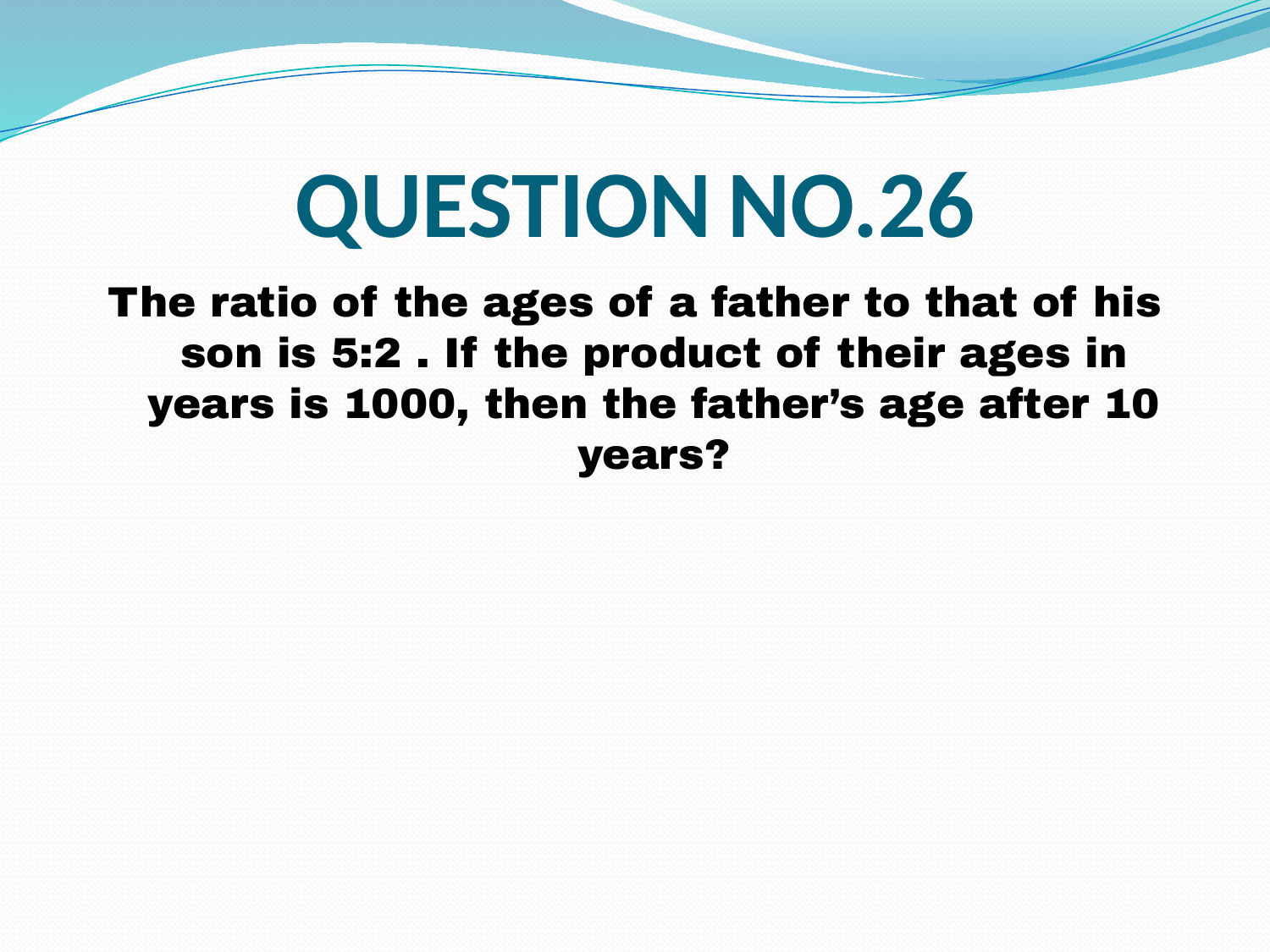

# QUESTION NO.26
The ratio of the ages of a father to that of his son is 5:2 . If the product of their ages in years is 1000, then the father’s age after 10 years?